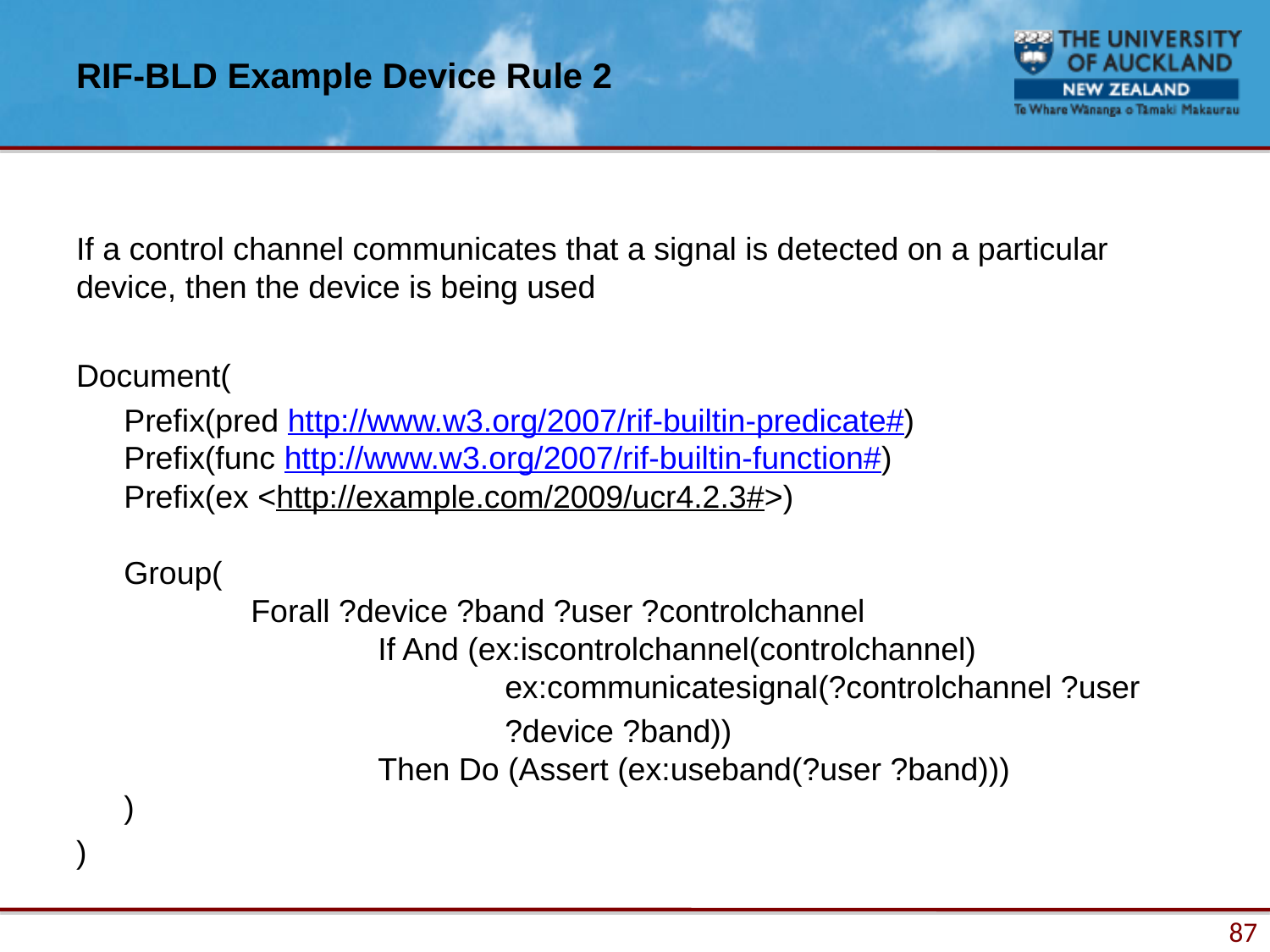

# RIF-BLD Example Device Rule 2
If a control channel communicates that a signal is detected on a particular device, then the device is being used

Document(
	Prefix(pred http://www.w3.org/2007/rif-builtin-predicate#)
Prefix(func http://www.w3.org/2007/rif-builtin-function#)
Prefix(ex <http://example.com/2009/ucr4.2.3#>)
Group(
	Forall ?device ?band ?user ?controlchannel
		If And (ex:iscontrolchannel(controlchannel)
			ex:communicatesignal(?controlchannel ?user
				?device ?band))
		Then Do (Assert (ex:useband(?user ?band)))
)
)